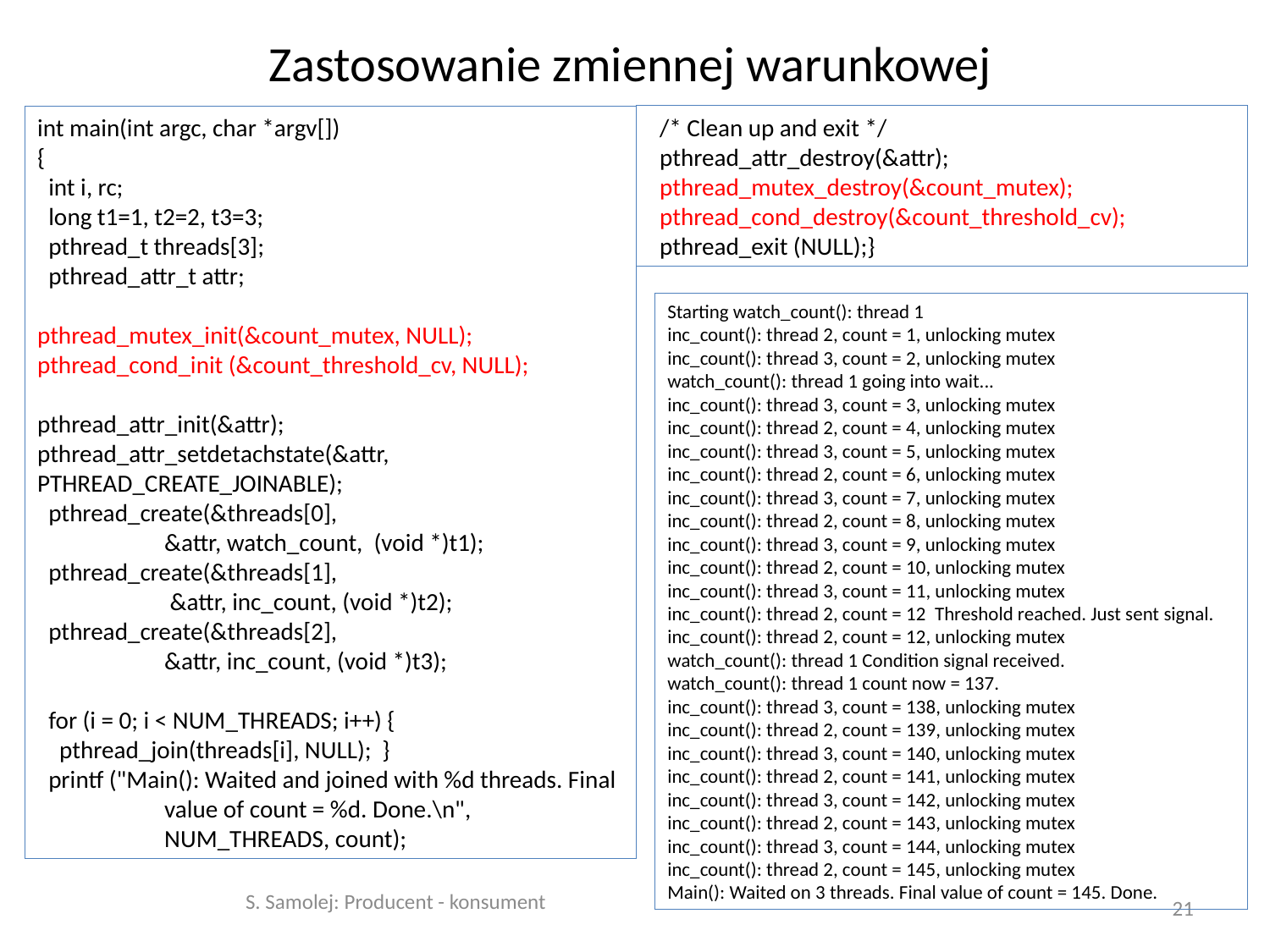

# Zastosowanie zmiennej warunkowej
  /* Clean up and exit */
  pthread_attr_destroy(&attr);
  pthread_mutex_destroy(&count_mutex);
  pthread_cond_destroy(&count_threshold_cv);
  pthread_exit (NULL);}
int main(int argc, char *argv[])
{
  int i, rc;
  long t1=1, t2=2, t3=3;
  pthread_t threads[3];
  pthread_attr_t attr;

pthread_mutex_init(&count_mutex, NULL);
pthread_cond_init (&count_threshold_cv, NULL);

pthread_attr_init(&attr);
pthread_attr_setdetachstate(&attr,
PTHREAD_CREATE_JOINABLE);
  pthread_create(&threads[0],
	&attr, watch_count,  (void *)t1);
  pthread_create(&threads[1],
	 &attr, inc_count, (void *)t2);
  pthread_create(&threads[2],
	&attr, inc_count, (void *)t3);

  for (i = 0; i < NUM_THREADS; i++) {
    pthread_join(threads[i], NULL);  }
  printf ("Main(): Waited and joined with %d threads. Final 	value of count = %d. Done.\n",
          	NUM_THREADS, count);
Starting watch_count(): thread 1
inc_count(): thread 2, count = 1, unlocking mutex
inc_count(): thread 3, count = 2, unlocking mutex
watch_count(): thread 1 going into wait...
inc_count(): thread 3, count = 3, unlocking mutex
inc_count(): thread 2, count = 4, unlocking mutex
inc_count(): thread 3, count = 5, unlocking mutex
inc_count(): thread 2, count = 6, unlocking mutex
inc_count(): thread 3, count = 7, unlocking mutex
inc_count(): thread 2, count = 8, unlocking mutex
inc_count(): thread 3, count = 9, unlocking mutex
inc_count(): thread 2, count = 10, unlocking mutex
inc_count(): thread 3, count = 11, unlocking mutex
inc_count(): thread 2, count = 12  Threshold reached. Just sent signal.
inc_count(): thread 2, count = 12, unlocking mutex
watch_count(): thread 1 Condition signal received.
watch_count(): thread 1 count now = 137.
inc_count(): thread 3, count = 138, unlocking mutex
inc_count(): thread 2, count = 139, unlocking mutex
inc_count(): thread 3, count = 140, unlocking mutex
inc_count(): thread 2, count = 141, unlocking mutex
inc_count(): thread 3, count = 142, unlocking mutex
inc_count(): thread 2, count = 143, unlocking mutex
inc_count(): thread 3, count = 144, unlocking mutex
inc_count(): thread 2, count = 145, unlocking mutex
Main(): Waited on 3 threads. Final value of count = 145. Done.
S. Samolej: Producent - konsument
21